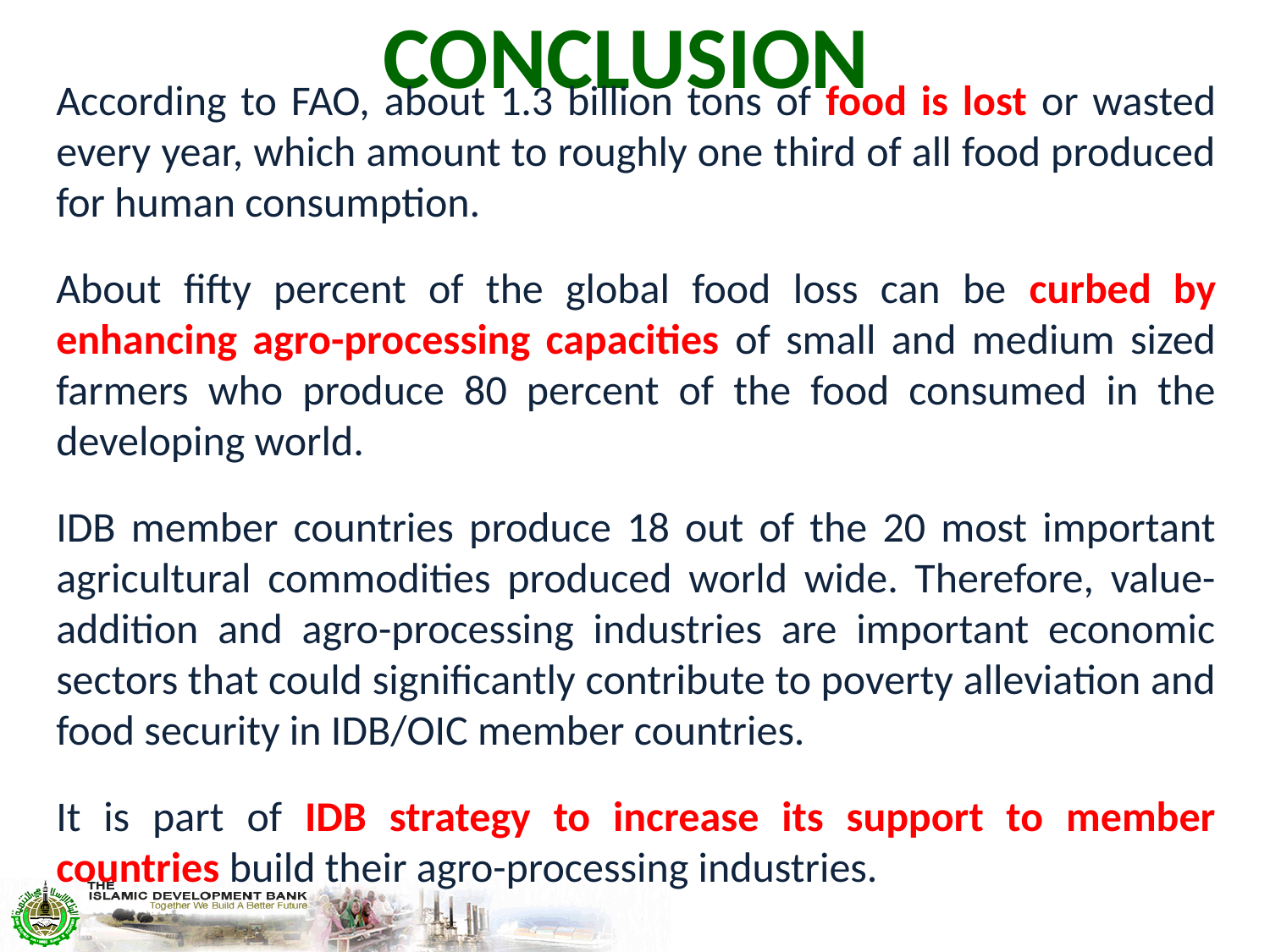

Conclusion
According to FAO, about 1.3 billion tons of food is lost or wasted every year, which amount to roughly one third of all food produced for human consumption.
About fifty percent of the global food loss can be curbed by enhancing agro-processing capacities of small and medium sized farmers who produce 80 percent of the food consumed in the developing world.
IDB member countries produce 18 out of the 20 most important agricultural commodities produced world wide. Therefore, value-addition and agro-processing industries are important economic sectors that could significantly contribute to poverty alleviation and food security in IDB/OIC member countries.
It is part of IDB strategy to increase its support to member countries build their agro-processing industries.